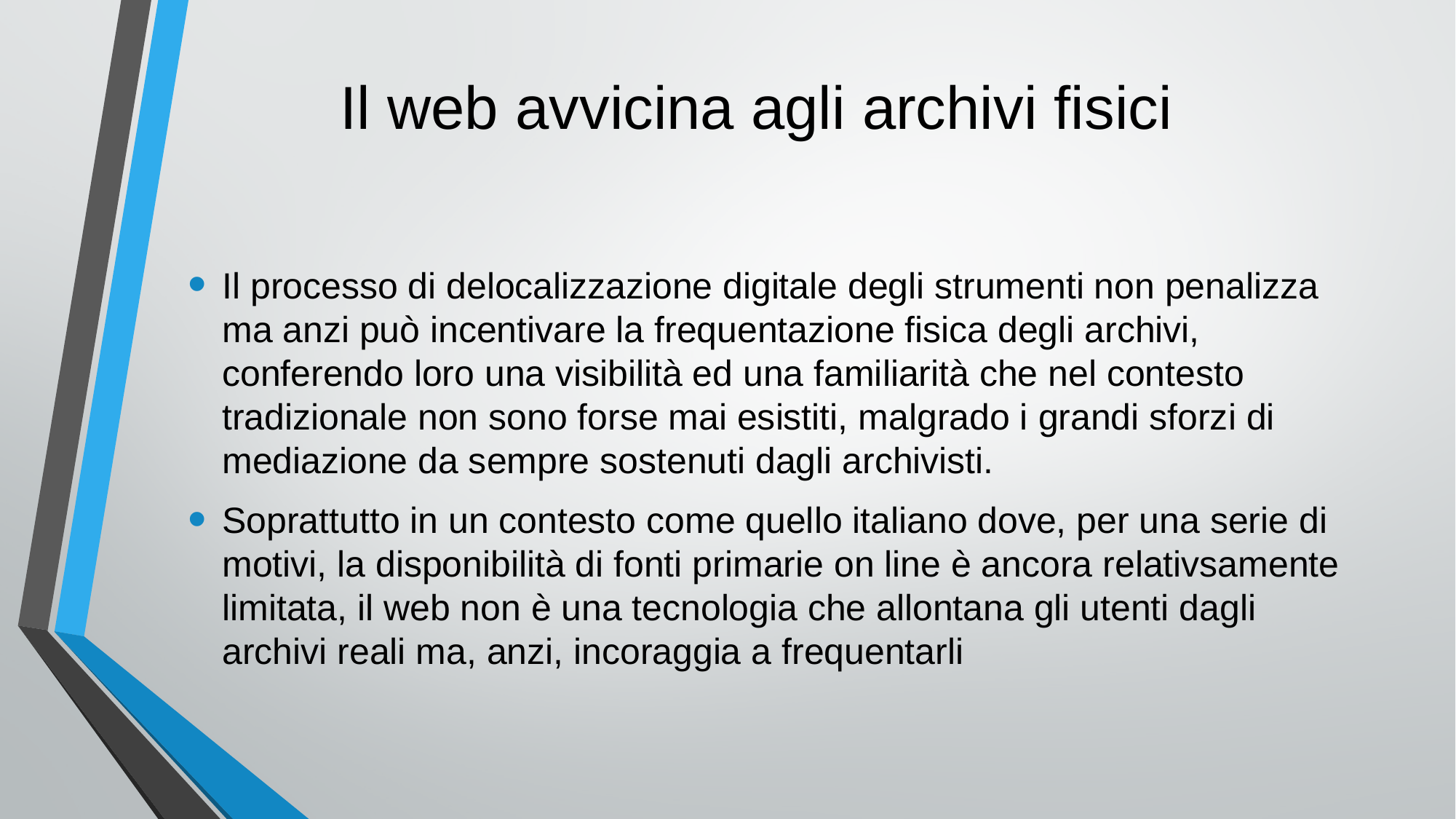

# Il web avvicina agli archivi fisici
Il processo di delocalizzazione digitale degli strumenti non penalizza ma anzi può incentivare la frequentazione fisica degli archivi, conferendo loro una visibilità ed una familiarità che nel contesto tradizionale non sono forse mai esistiti, malgrado i grandi sforzi di mediazione da sempre sostenuti dagli archivisti.
Soprattutto in un contesto come quello italiano dove, per una serie di motivi, la disponibilità di fonti primarie on line è ancora relativsamente limitata, il web non è una tecnologia che allontana gli utenti dagli archivi reali ma, anzi, incoraggia a frequentarli